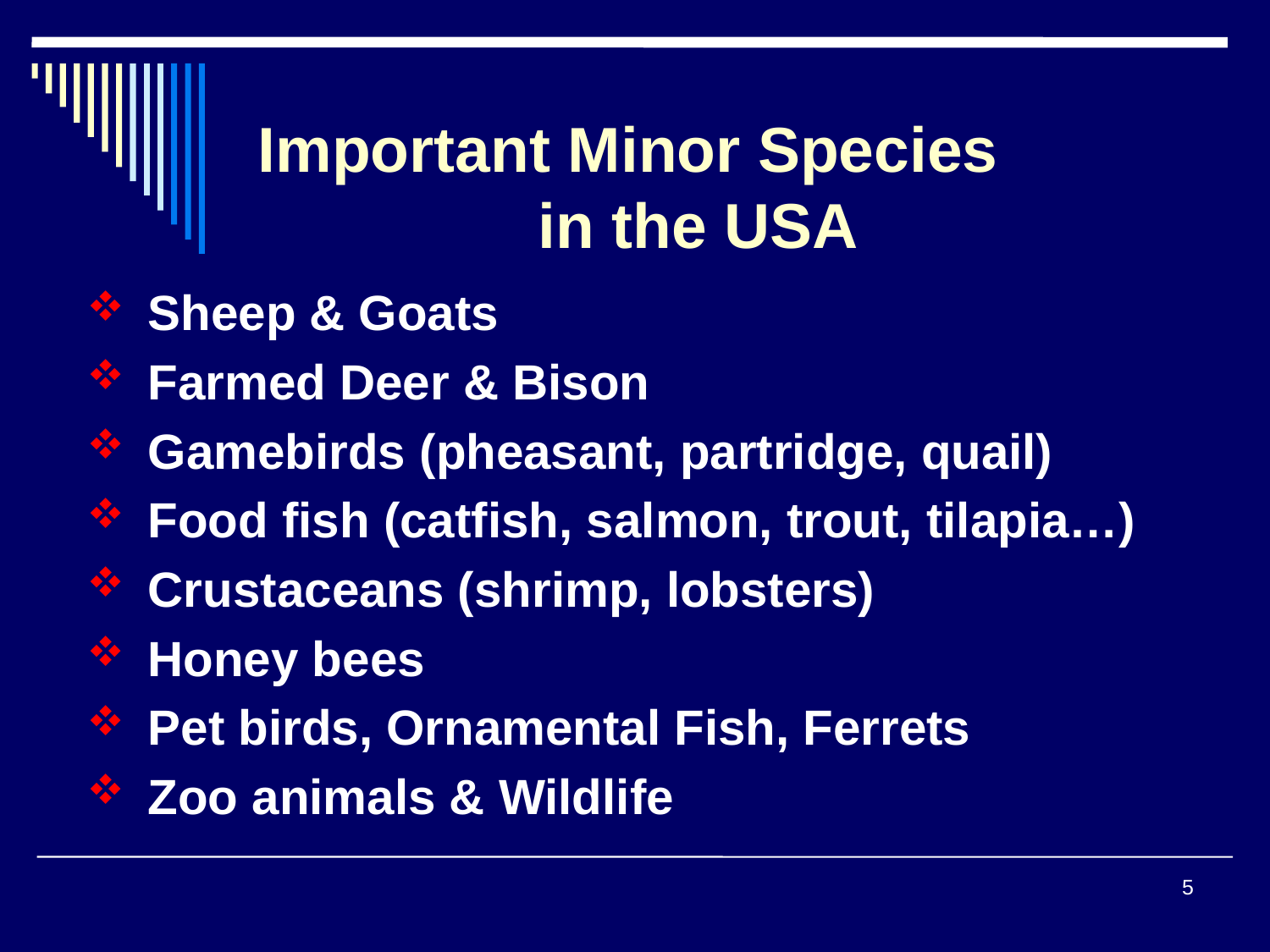

# Important Minor Species         in the USA
 Sheep & Goats
 Farmed Deer & Bison
 Gamebirds (pheasant, partridge, quail)
 Food fish (catfish, salmon, trout, tilapia…)
 Crustaceans (shrimp, lobsters)
 Honey bees
 Pet birds, Ornamental Fish, Ferrets
 Zoo animals & Wildlife

5